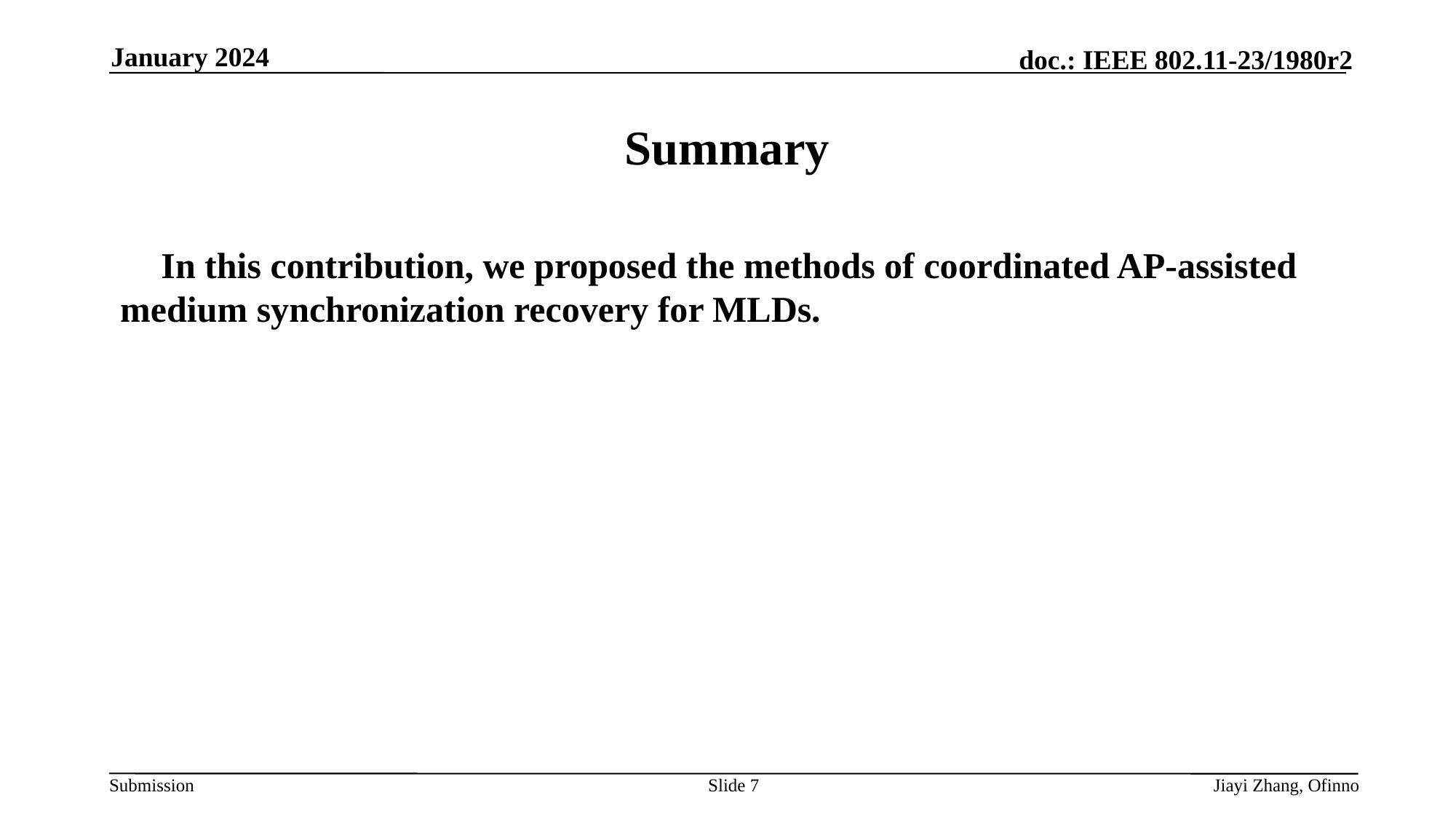

January 2024
# Summary
In this contribution, we proposed the methods of coordinated AP-assisted medium synchronization recovery for MLDs.
Slide 7
Jiayi Zhang, Ofinno